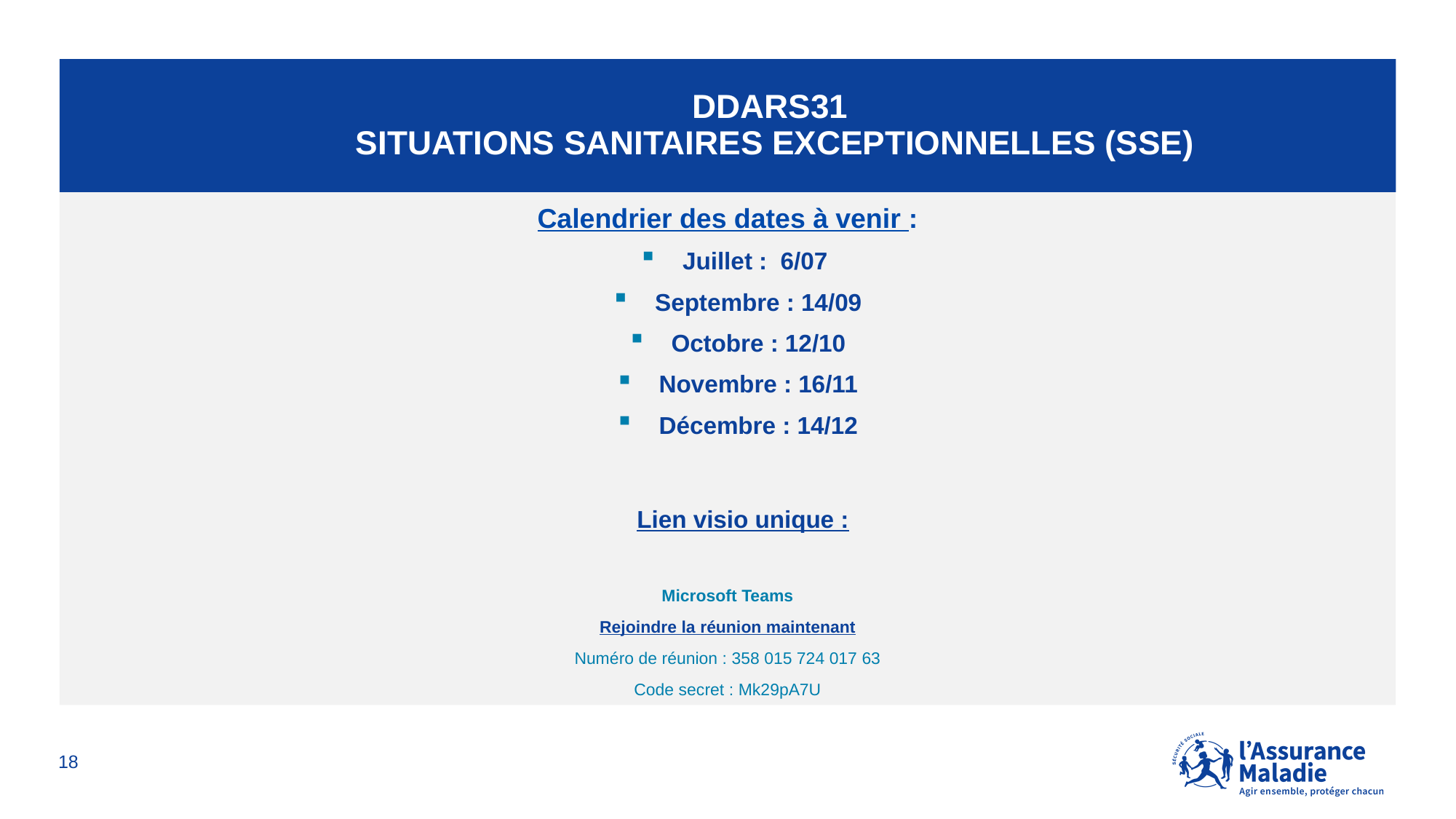

# ddars31 Situations sanitaires exceptionnelles (SSE)
Calendrier des dates à venir :
Juillet :  6/07
Septembre : 14/09
Octobre : 12/10
Novembre : 16/11
Décembre : 14/12

					Lien visio unique :

Microsoft Teams
Rejoindre la réunion maintenant
Numéro de réunion : 358 015 724 017 63
Code secret : Mk29pA7U

18